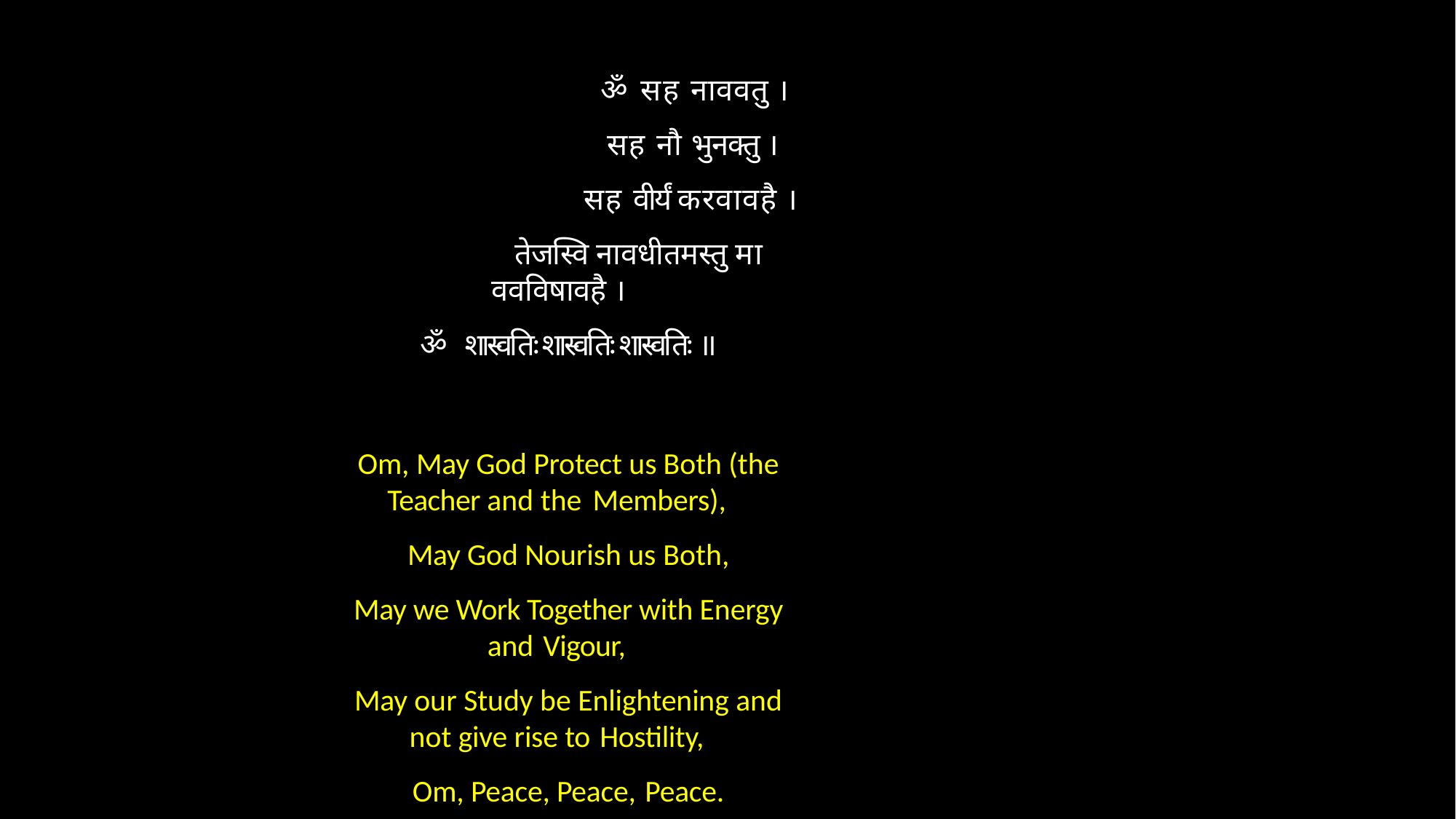

ॐ सह नाववतु ।
सह नौ भुनक्तु ।  सह वीर्यं करवावहै ।
तेजस्वि नावधीतमस्तु मा ववविषावहै ।
ॐ शास्वतिः शास्वतिः शास्वतिः ॥

Om, May God Protect us Both (the Teacher and the Members),
May God Nourish us Both,
May we Work Together with Energy and Vigour,
May our Study be Enlightening and not give rise to Hostility,
Om, Peace, Peace, Peace.